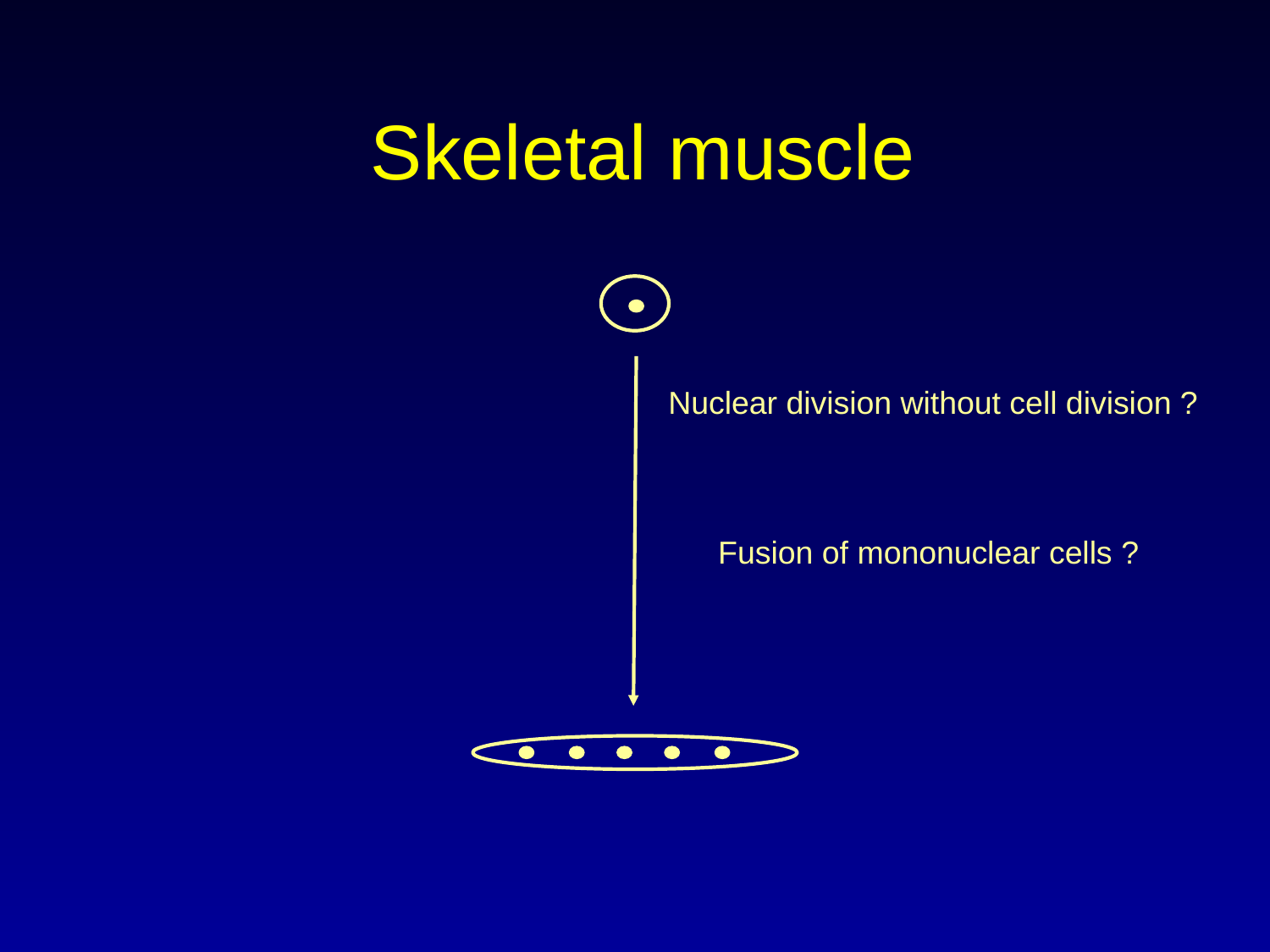

# Skeletal muscle

Nuclear division without cell division ?
Fusion of mononuclear cells ?